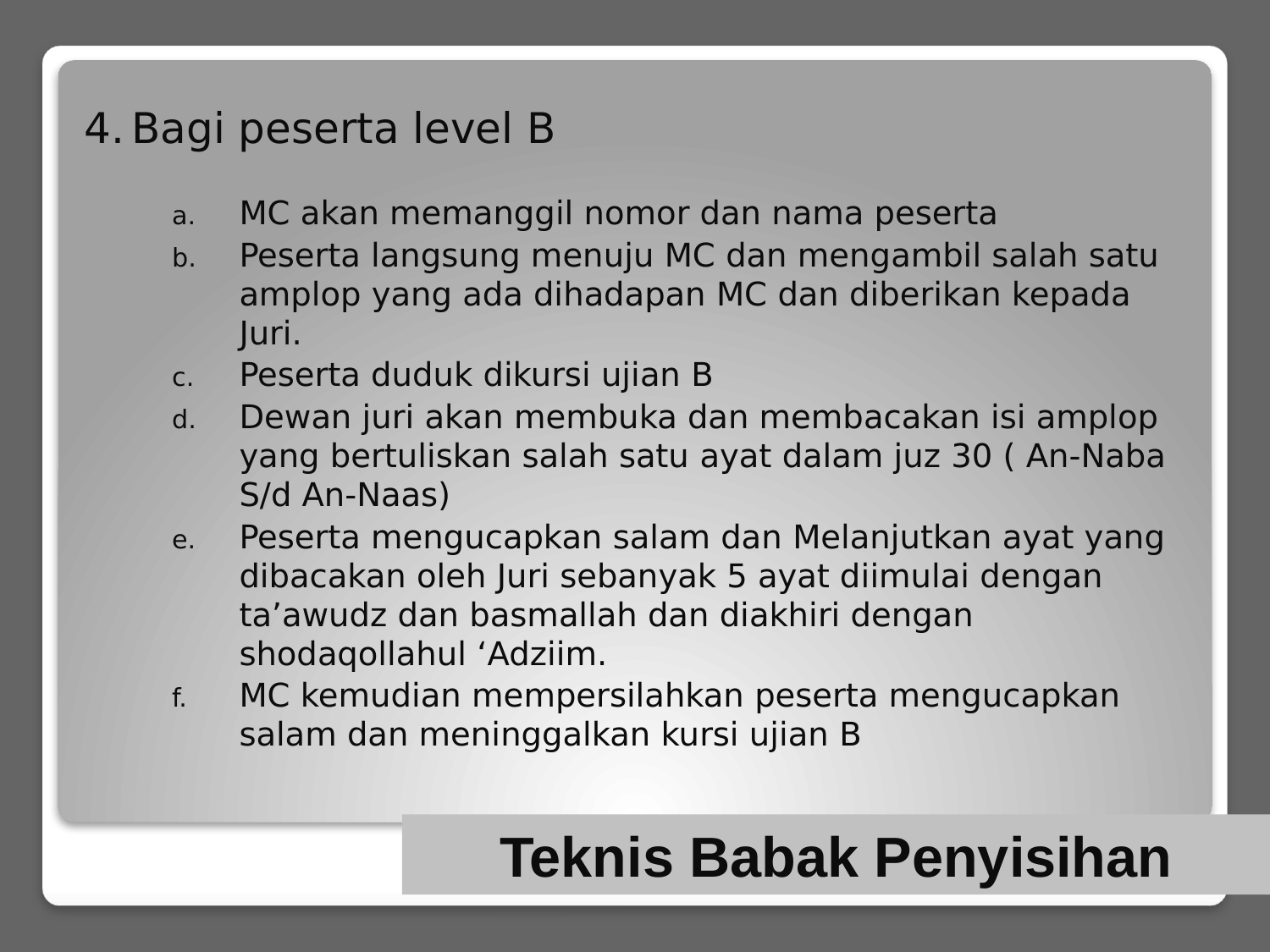

Bagi peserta level B

MC akan memanggil nomor dan nama peserta
Peserta langsung menuju MC dan mengambil salah satu amplop yang ada dihadapan MC dan diberikan kepada Juri.
Peserta duduk dikursi ujian B
Dewan juri akan membuka dan membacakan isi amplop yang bertuliskan salah satu ayat dalam juz 30 ( An-Naba S/d An-Naas)
Peserta mengucapkan salam dan Melanjutkan ayat yang dibacakan oleh Juri sebanyak 5 ayat diimulai dengan ta’awudz dan basmallah dan diakhiri dengan shodaqollahul ‘Adziim.
MC kemudian mempersilahkan peserta mengucapkan salam dan meninggalkan kursi ujian B

Teknis Babak Penyisihan